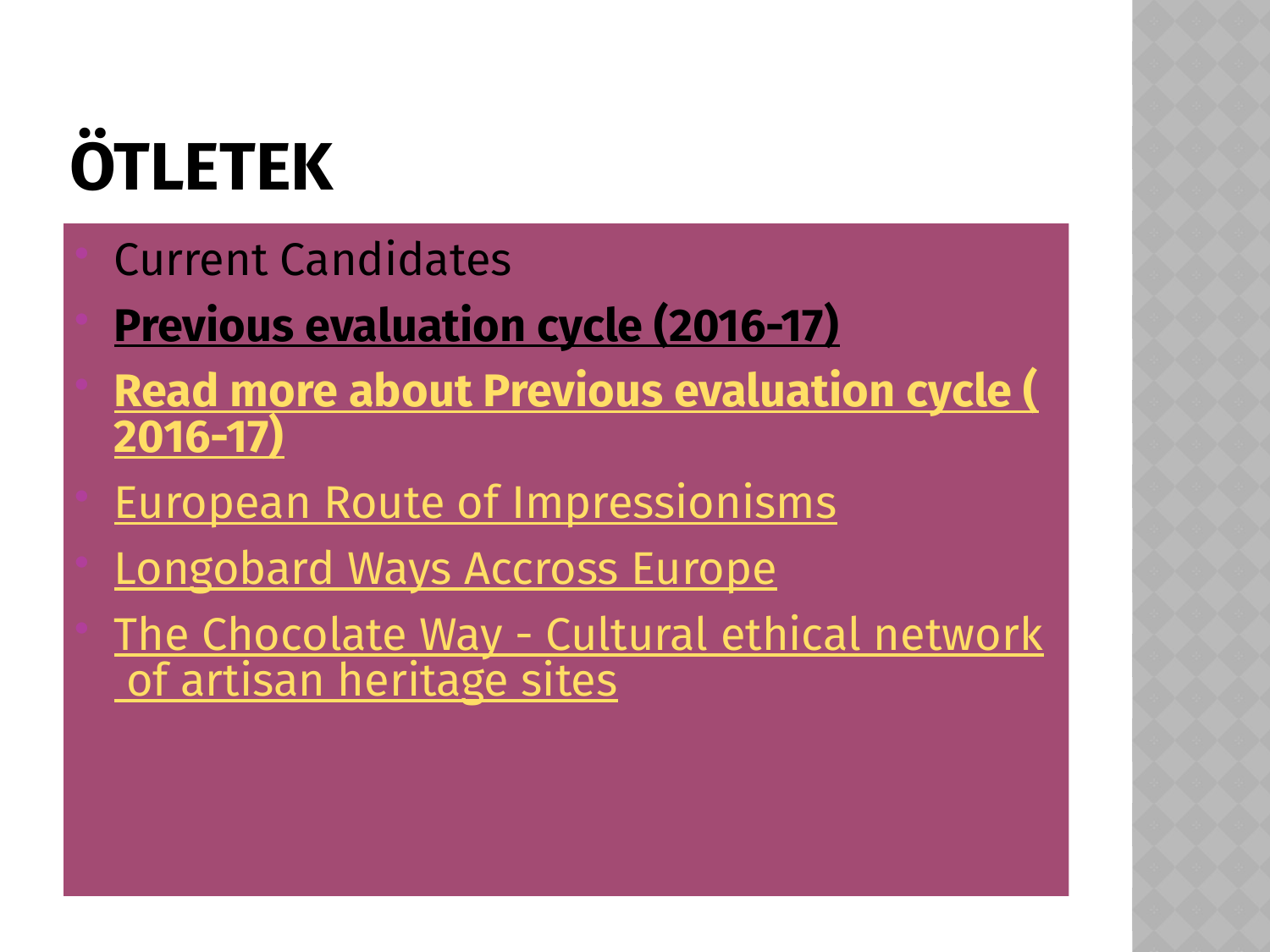

# Ötletek
Current Candidates
Previous evaluation cycle (2016-17)
Read more about Previous evaluation cycle (2016-17)
European Route of Impressionisms
Longobard Ways Accross Europe
The Chocolate Way - Cultural ethical network of artisan heritage sites